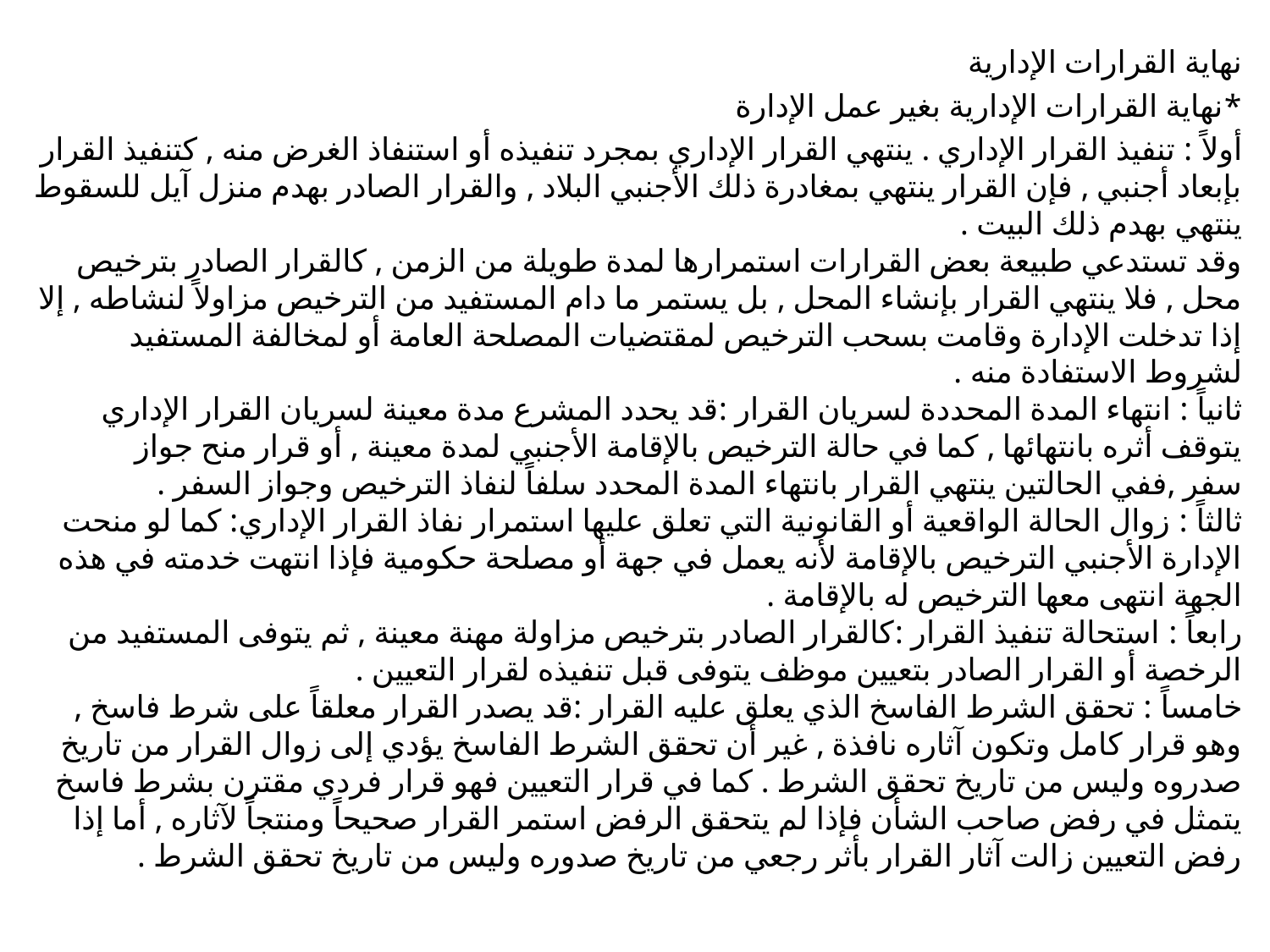

نهاية القرارات الإدارية
*نهاية القرارات الإدارية بغير عمل الإدارة
أولاً : تنفيذ القرار الإداري . ينتهي القرار الإداري بمجرد تنفيذه أو استنفاذ الغرض منه , كتنفيذ القرار بإبعاد أجنبي , فإن القرار ينتهي بمغادرة ذلك الأجنبي البلاد , والقرار الصادر بهدم منزل آيل للسقوط ينتهي بهدم ذلك البيت .
وقد تستدعي طبيعة بعض القرارات استمرارها لمدة طويلة من الزمن , كالقرار الصادر بترخيص محل , فلا ينتهي القرار بإنشاء المحل , بل يستمر ما دام المستفيد من الترخيص مزاولاً لنشاطه , إلا إذا تدخلت الإدارة وقامت بسحب الترخيص لمقتضيات المصلحة العامة أو لمخالفة المستفيد لشروط الاستفادة منه .
ثانياً : انتهاء المدة المحددة لسريان القرار :قد يحدد المشرع مدة معينة لسريان القرار الإداري يتوقف أثره بانتهائها , كما في حالة الترخيص بالإقامة الأجنبي لمدة معينة , أو قرار منح جواز سفر ,ففي الحالتين ينتهي القرار بانتهاء المدة المحدد سلفاً لنفاذ الترخيص وجواز السفر .
ثالثاً : زوال الحالة الواقعية أو القانونية التي تعلق عليها استمرار نفاذ القرار الإداري: كما لو منحت الإدارة الأجنبي الترخيص بالإقامة لأنه يعمل في جهة أو مصلحة حكومية فإذا انتهت خدمته في هذه الجهة انتهى معها الترخيص له بالإقامة .
رابعاً : استحالة تنفيذ القرار :كالقرار الصادر بترخيص مزاولة مهنة معينة , ثم يتوفى المستفيد من الرخصة أو القرار الصادر بتعيين موظف يتوفى قبل تنفيذه لقرار التعيين .
خامساً : تحقق الشرط الفاسخ الذي يعلق عليه القرار :قد يصدر القرار معلقاً على شرط فاسخ , وهو قرار كامل وتكون آثاره نافذة , غير أن تحقق الشرط الفاسخ يؤدي إلى زوال القرار من تاريخ صدروه وليس من تاريخ تحقق الشرط . كما في قرار التعيين فهو قرار فردي مقترن بشرط فاسخ يتمثل في رفض صاحب الشأن فإذا لم يتحقق الرفض استمر القرار صحيحاً ومنتجاً لآثاره , أما إذا رفض التعيين زالت آثار القرار بأثر رجعي من تاريخ صدوره وليس من تاريخ تحقق الشرط .